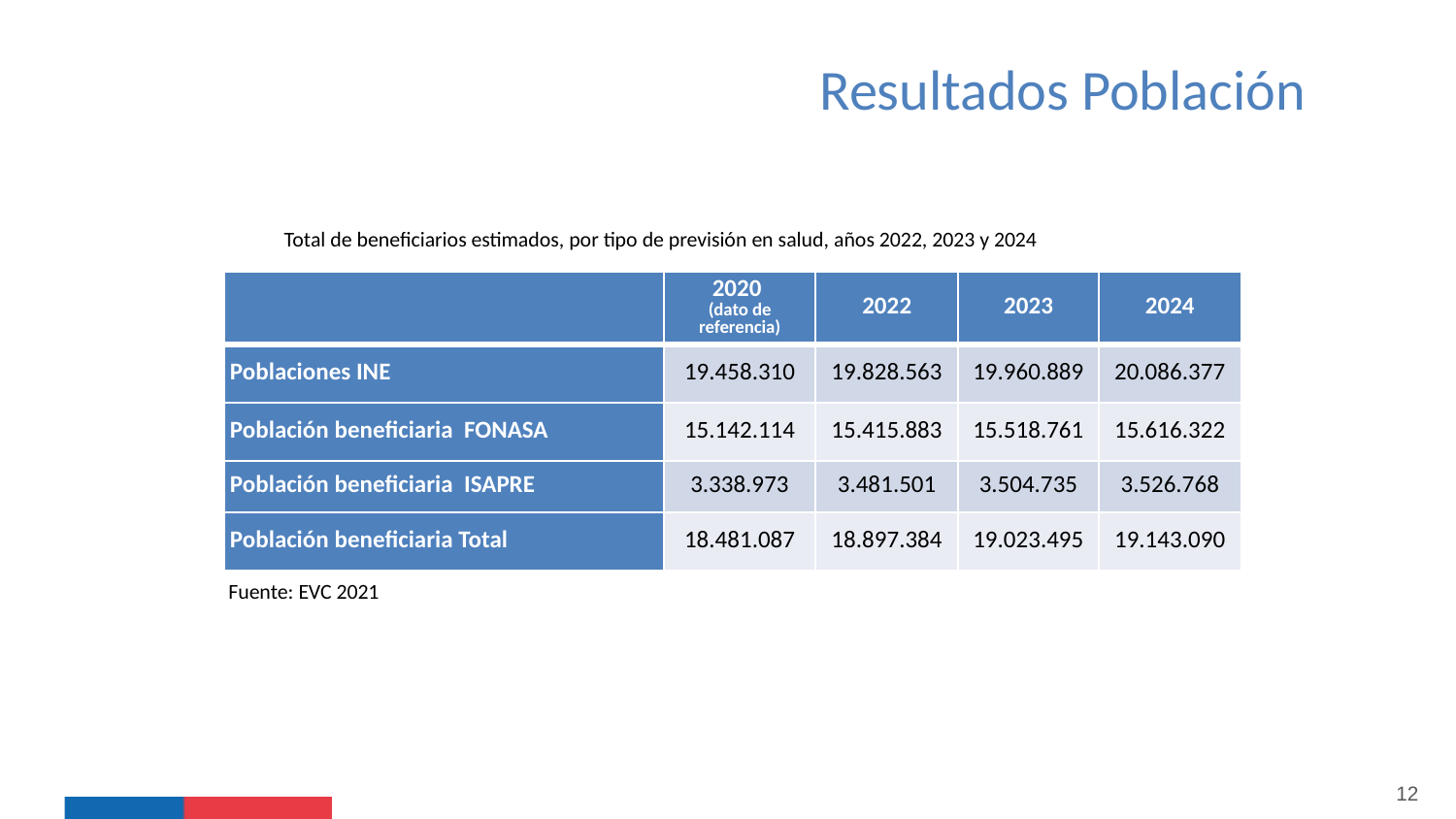

Resultados Población
Resultados Población
Total de beneficiarios estimados, por tipo de previsión en salud, años 2022, 2023 y 2024
|  | 2020 (dato de referencia) | 2022 | 2023 | 2024 |
| --- | --- | --- | --- | --- |
| Poblaciones INE | 19.458.310 | 19.828.563 | 19.960.889 | 20.086.377 |
| Población beneficiaria FONASA | 15.142.114 | 15.415.883 | 15.518.761 | 15.616.322 |
| Población beneficiaria ISAPRE | 3.338.973 | 3.481.501 | 3.504.735 | 3.526.768 |
| Población beneficiaria Total | 18.481.087 | 18.897.384 | 19.023.495 | 19.143.090 |
Fuente: EVC 2021